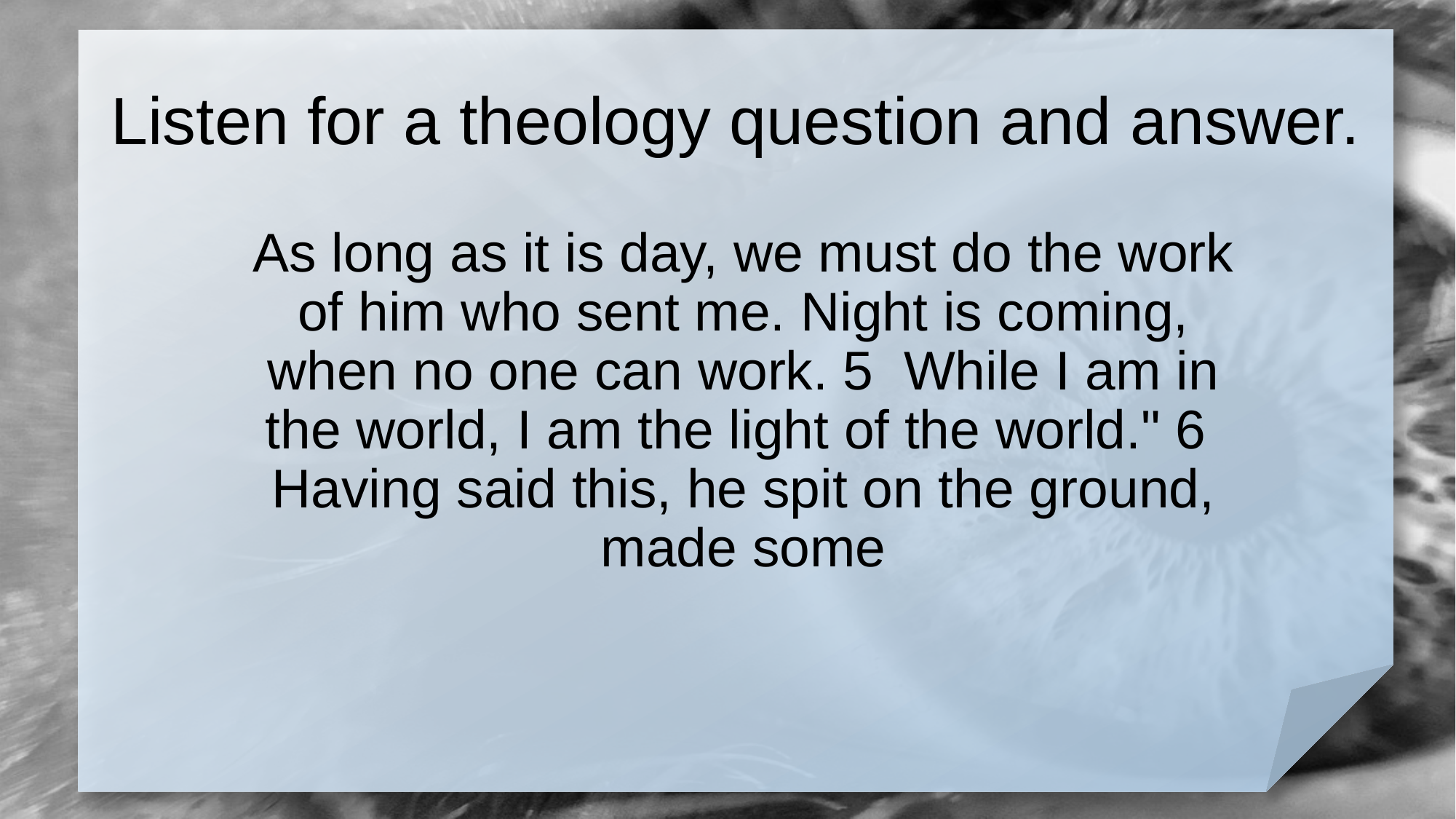

# Listen for a theology question and answer.
As long as it is day, we must do the work of him who sent me. Night is coming, when no one can work. 5  While I am in the world, I am the light of the world." 6  Having said this, he spit on the ground, made some